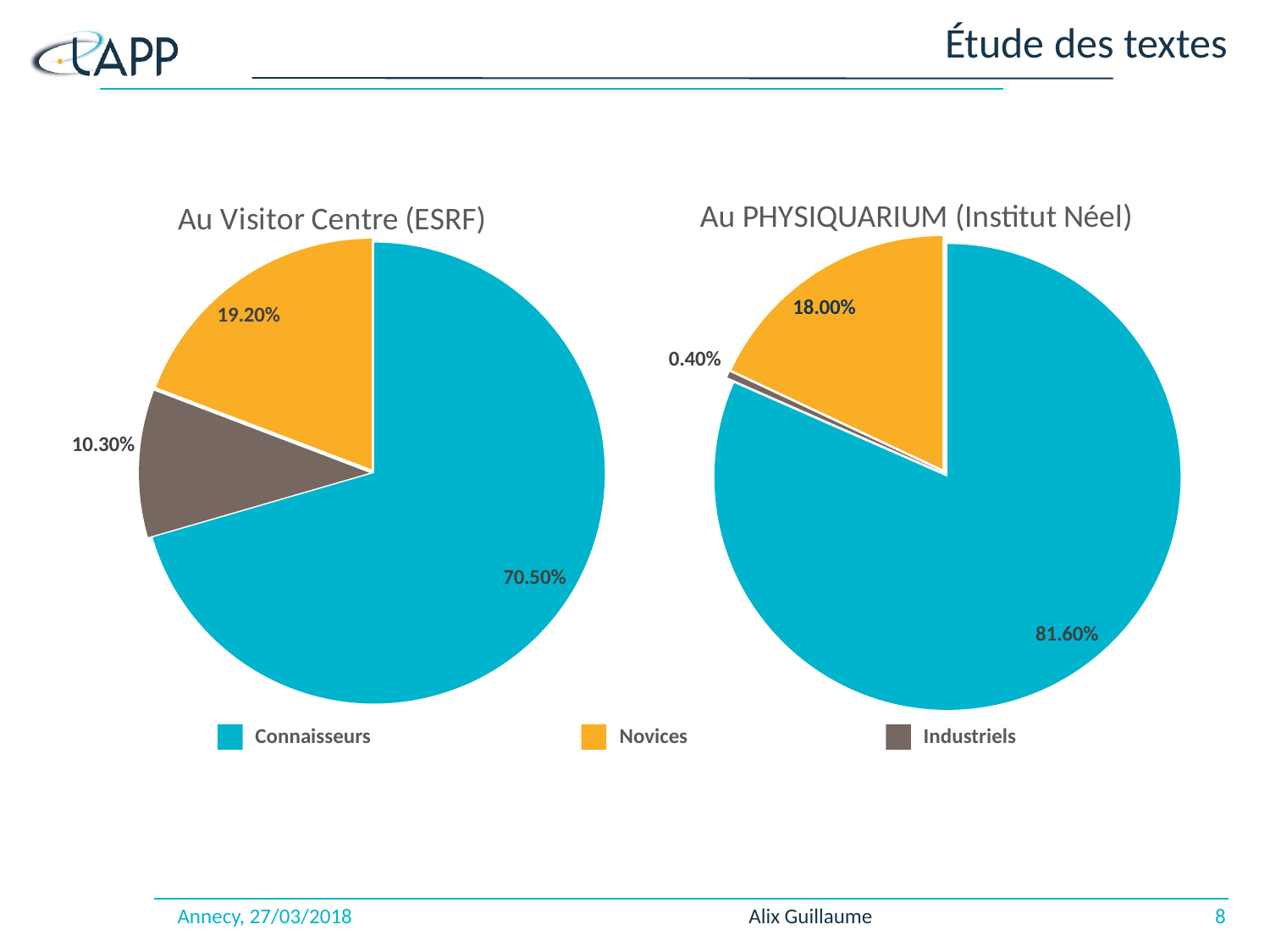

# Étude des textes

### Chart: Au Visitor Centre (ESRF)

| Category | Au Visitor Centre (ESRF) |
|---|---|
| Connaisseurs | 0.705 |
| Industriels | 0.103 |
| Novices | 0.192 |

### Chart: Au PHYSIQUARIUM (Institut Néel)

| Category | Au PHYSIQUARIUM (Institut Néel) |
|---|---|
| Connaisseurs | 0.816 |
| Industriels | 0.004 |
| Novices | 0.18 |
Connaisseurs

Novices

Industriels

Annecy, 27/03/2018
Alix Guillaume
8